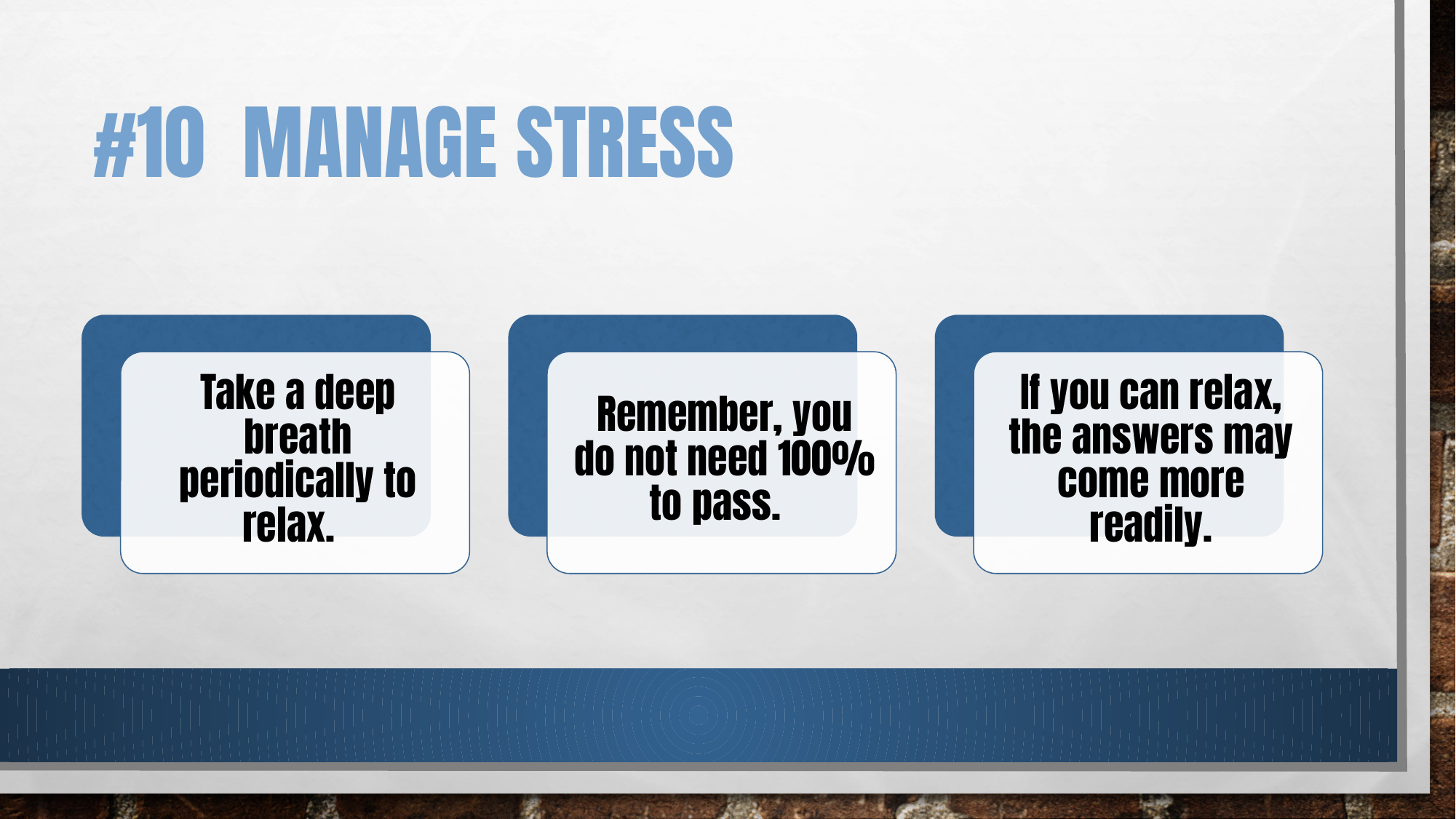

# #10  Manage stress
Take a deep breath periodically to relax.
Remember, you do not need 100% to pass.
If you can relax, the answers may come more readily.